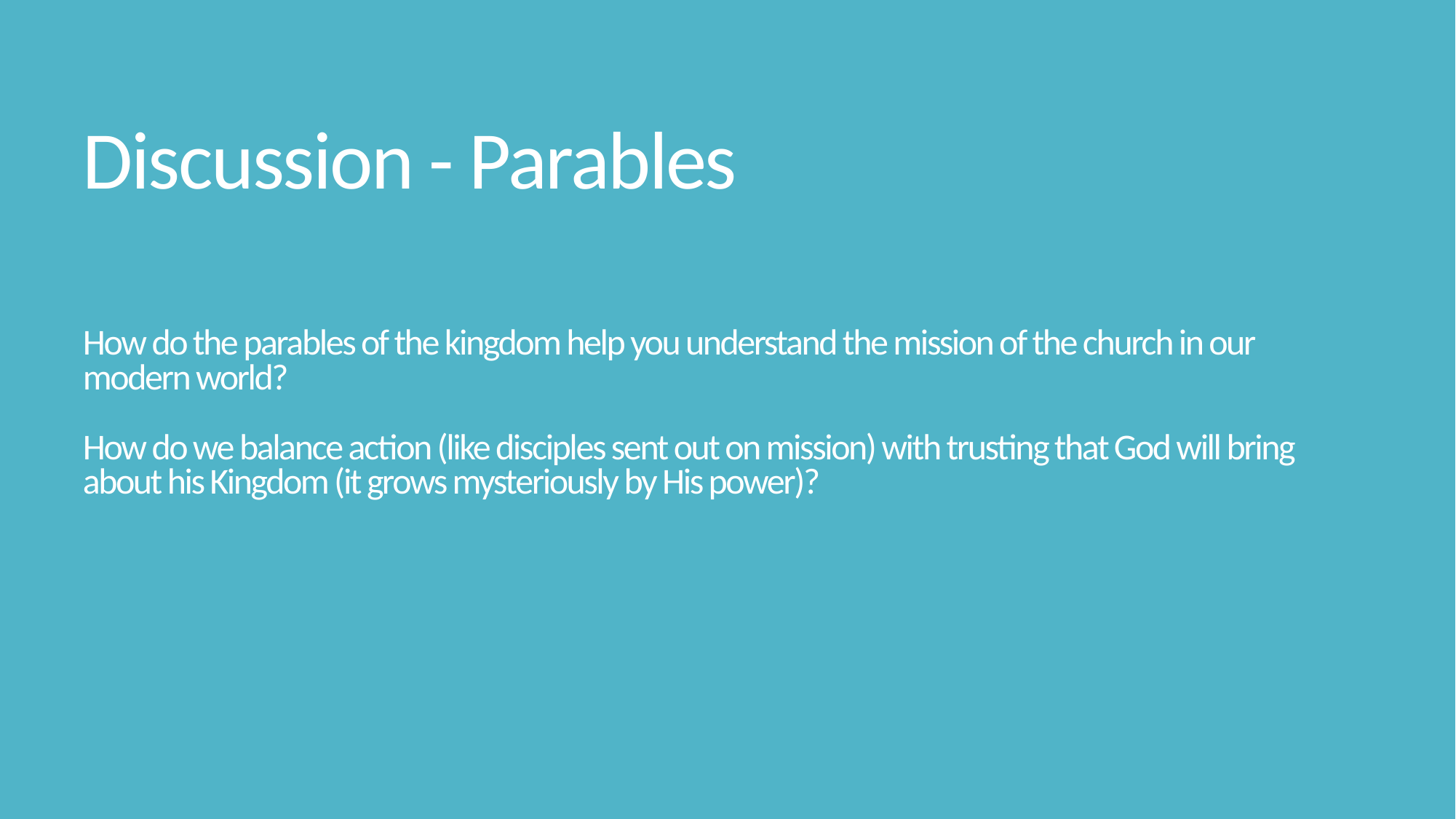

# Discussion - Parables How do the parables of the kingdom help you understand the mission of the church in our modern world? How do we balance action (like disciples sent out on mission) with trusting that God will bring about his Kingdom (it grows mysteriously by His power)?